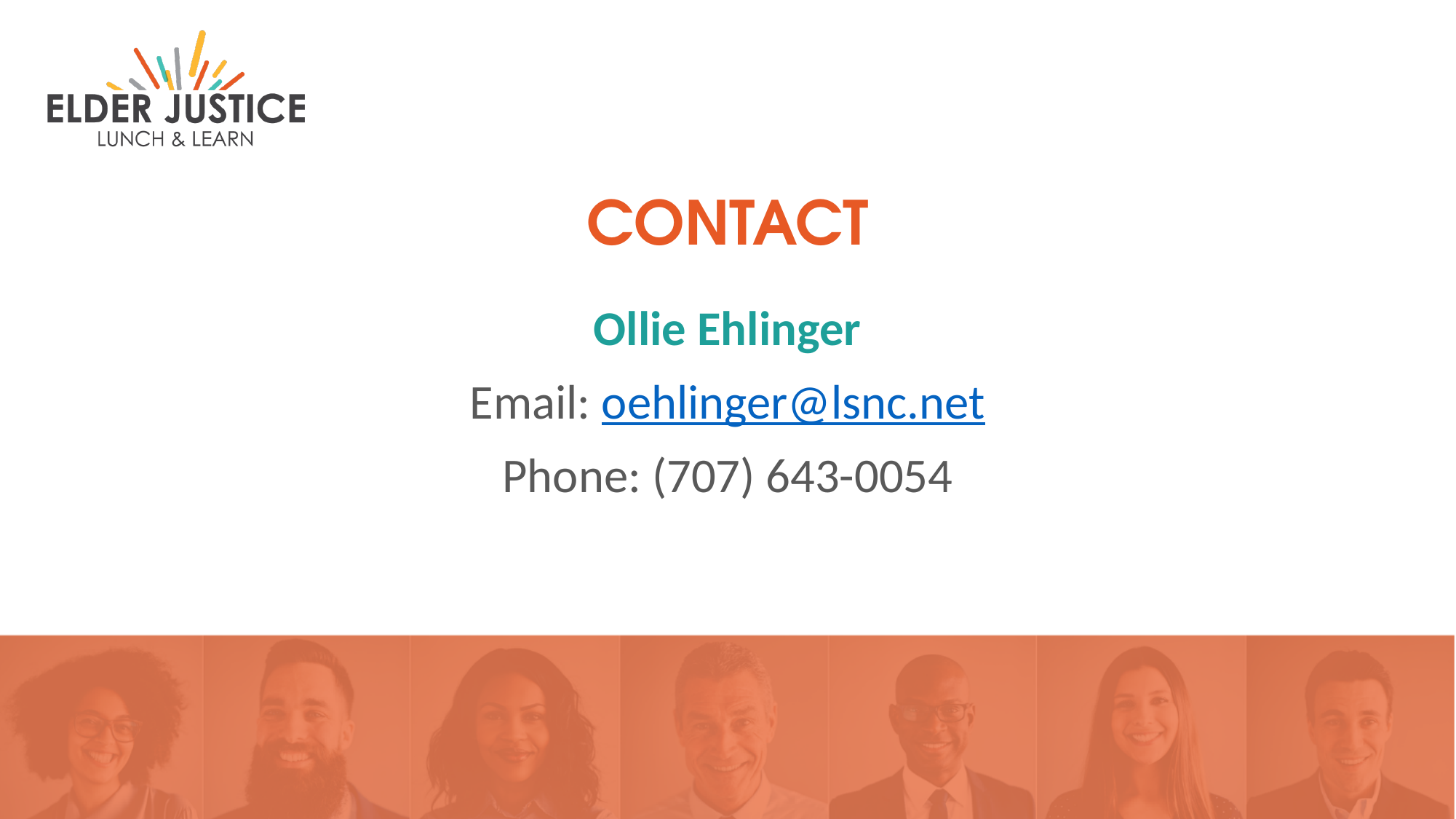

# CONTACT
Ollie Ehlinger
Email: oehlinger@lsnc.net
Phone: (707) 643-0054